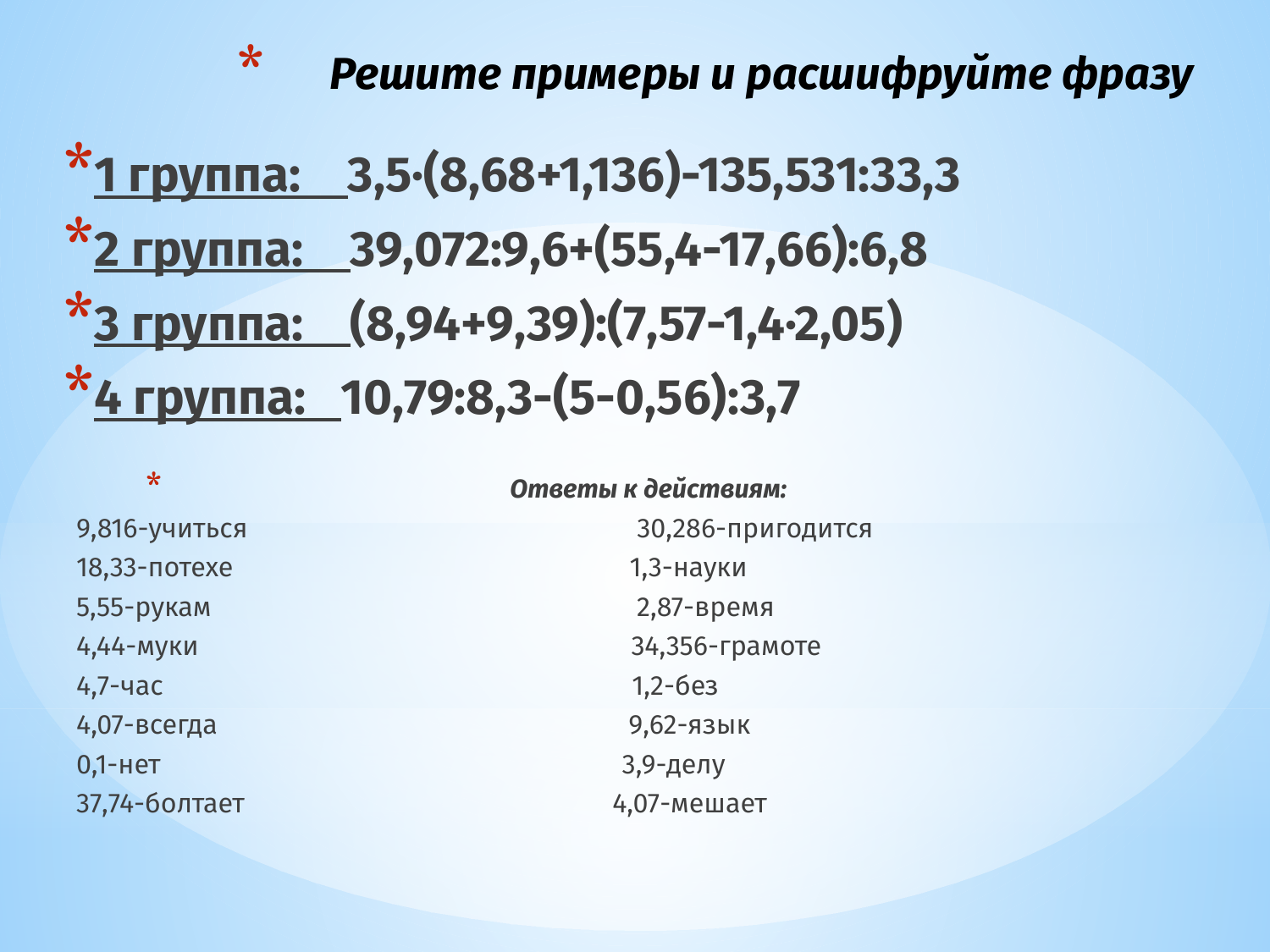

# Решите примеры и расшифруйте фразу
1 группа:    3,5∙(8,68+1,136)-135,531:33,3
2 группа:    39,072:9,6+(55,4-17,66):6,8
3 группа:    (8,94+9,39):(7,57-1,4∙2,05)
4 группа:   10,79:8,3-(5-0,56):3,7

Ответы к действиям:
9,816-учиться                                                      30,286-пригодится
18,33-потехе                                                       1,3-науки
5,55-рукам                                                           2,87-время
4,44-муки                                                            34,356-грамоте
4,7-час                                                                 1,2-без
4,07-всегда                                                         9,62-язык
0,1-нет                                                                3,9-делу
37,74-болтает                                                   4,07-мешает